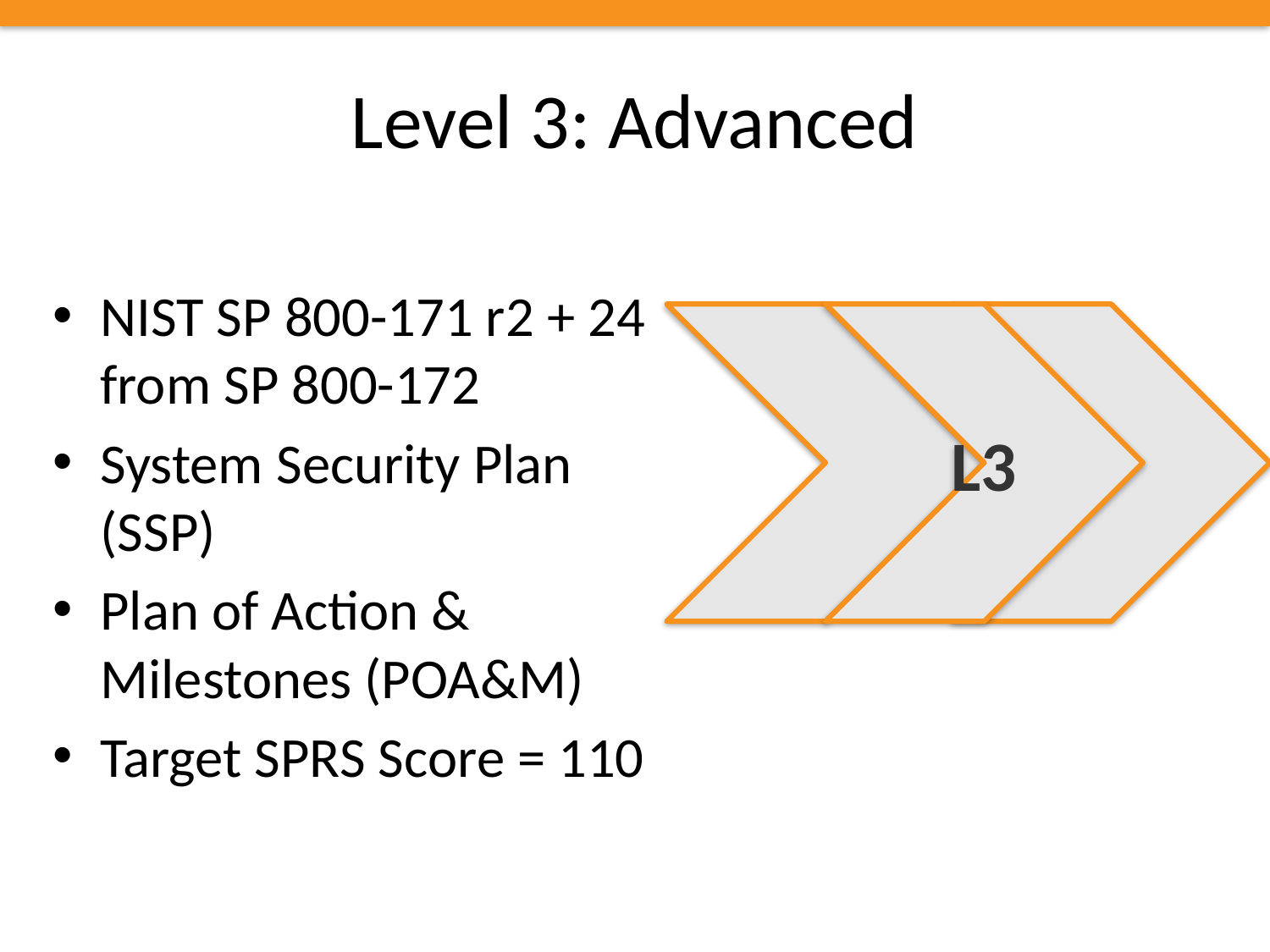

# Level 3: Advanced
NIST SP 800-171 r2 + 24 from SP 800-172
System Security Plan (SSP)
Plan of Action & Milestones (POA&M)
Target SPRS Score = 110

L3